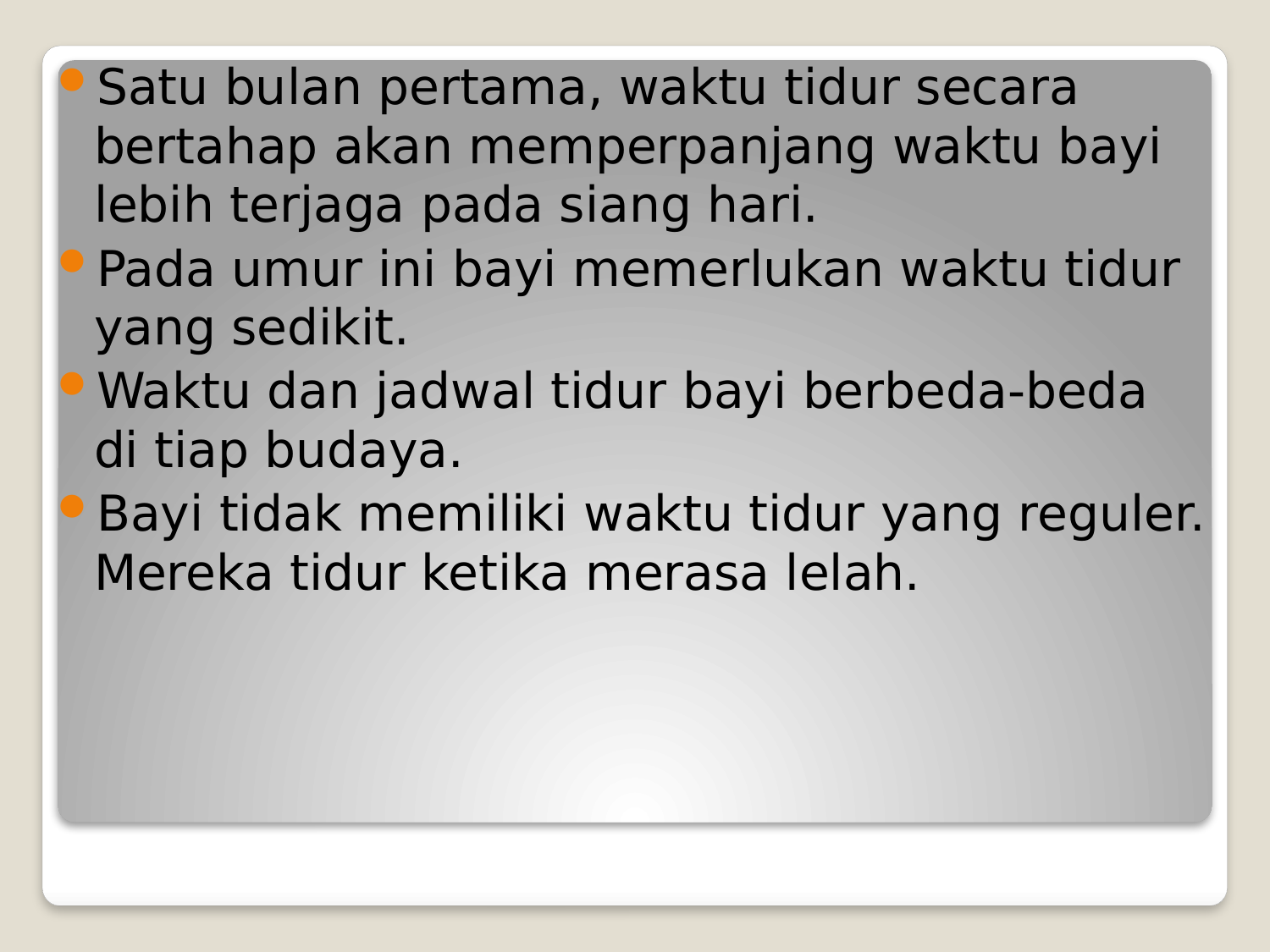

Satu bulan pertama, waktu tidur secara bertahap akan memperpanjang waktu bayi lebih terjaga pada siang hari.
Pada umur ini bayi memerlukan waktu tidur yang sedikit.
Waktu dan jadwal tidur bayi berbeda-beda di tiap budaya.
Bayi tidak memiliki waktu tidur yang reguler. Mereka tidur ketika merasa lelah.